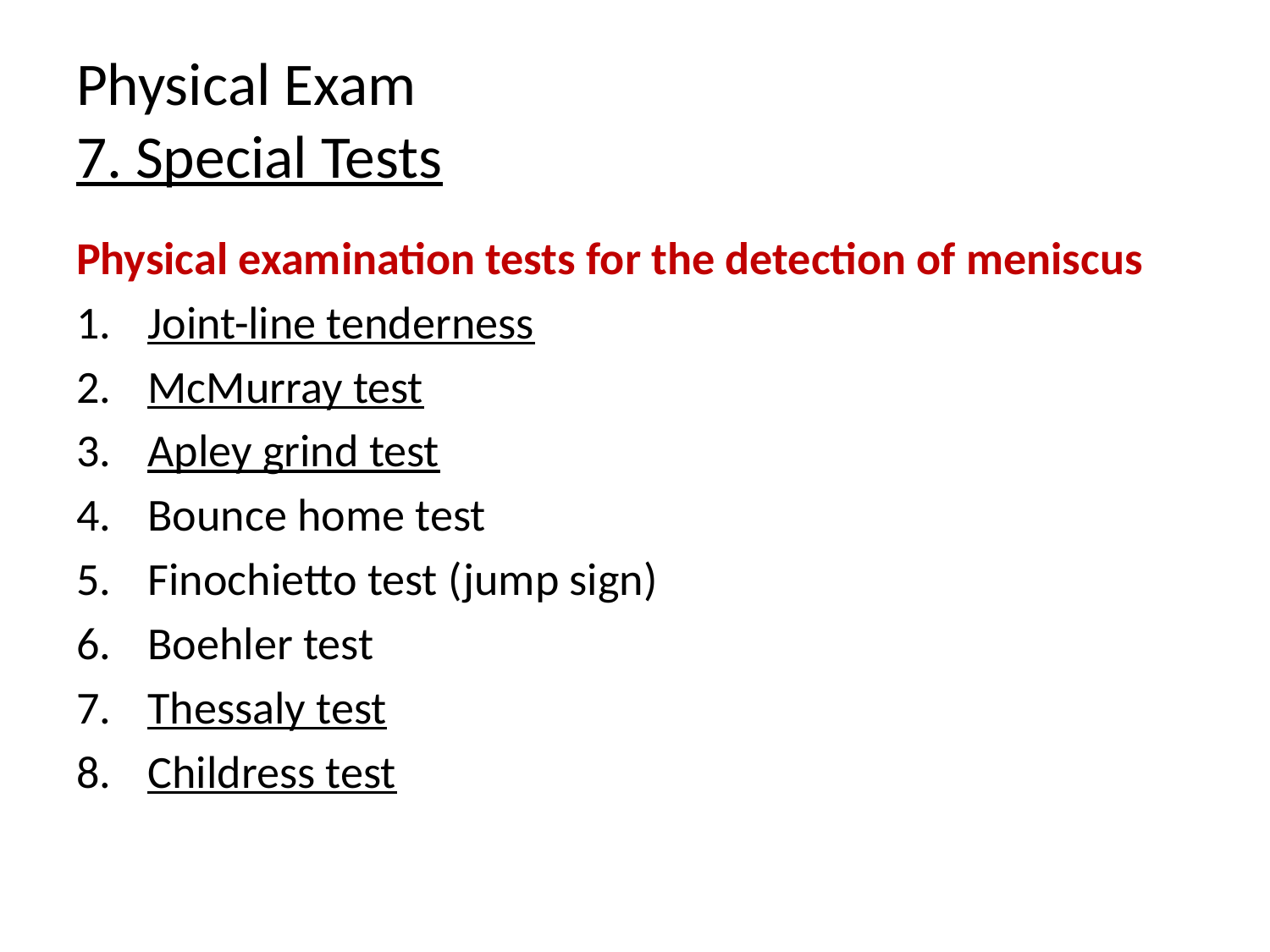

# Physical Exam 7. Special Tests
Physical examination tests for the detection of meniscus
Joint-line tenderness
McMurray test
Apley grind test
Bounce home test
Finochietto test (jump sign)
Boehler test
Thessaly test
Childress test